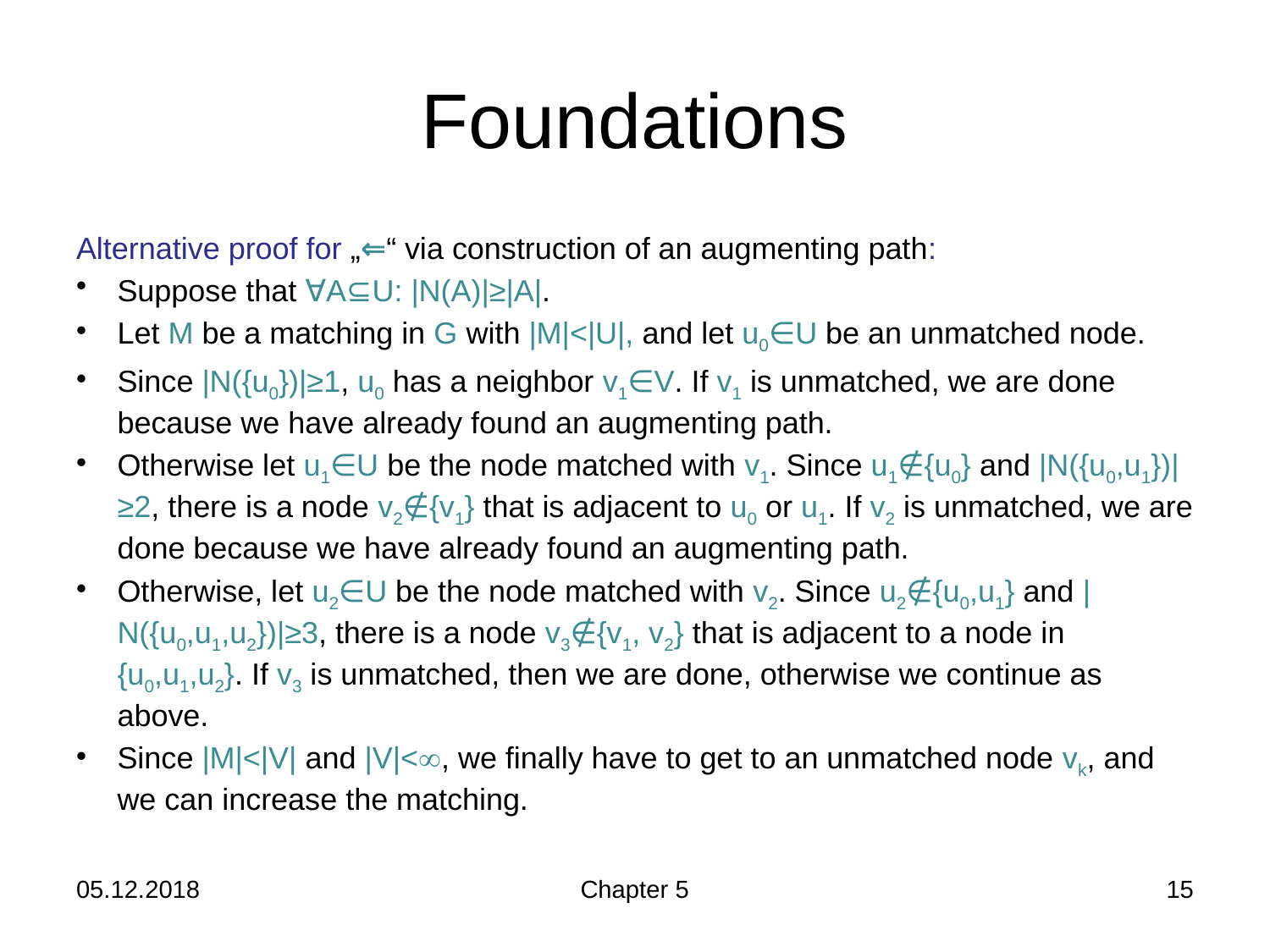

# Foundations
Alternative proof for „⇐“ via construction of an augmenting path:
Suppose that ∀A⊆U: |N(A)|≥|A|.
Let M be a matching in G with |M|<|U|, and let u0∈U be an unmatched node.
Since |N({u0})|≥1, u0 has a neighbor v1∈V. If v1 is unmatched, we are done because we have already found an augmenting path.
Otherwise let u1∈U be the node matched with v1. Since u1∉{u0} and |N({u0,u1})|≥2, there is a node v2∉{v1} that is adjacent to u0 or u1. If v2 is unmatched, we are done because we have already found an augmenting path.
Otherwise, let u2∈U be the node matched with v2. Since u2∉{u0,u1} and |N({u0,u1,u2})|≥3, there is a node v3∉{v1, v2} that is adjacent to a node in {u0,u1,u2}. If v3 is unmatched, then we are done, otherwise we continue as above.
Since |M|<|V| and |V|<∞, we finally have to get to an unmatched node vk, and we can increase the matching.

05.12.2018
Chapter 5
15